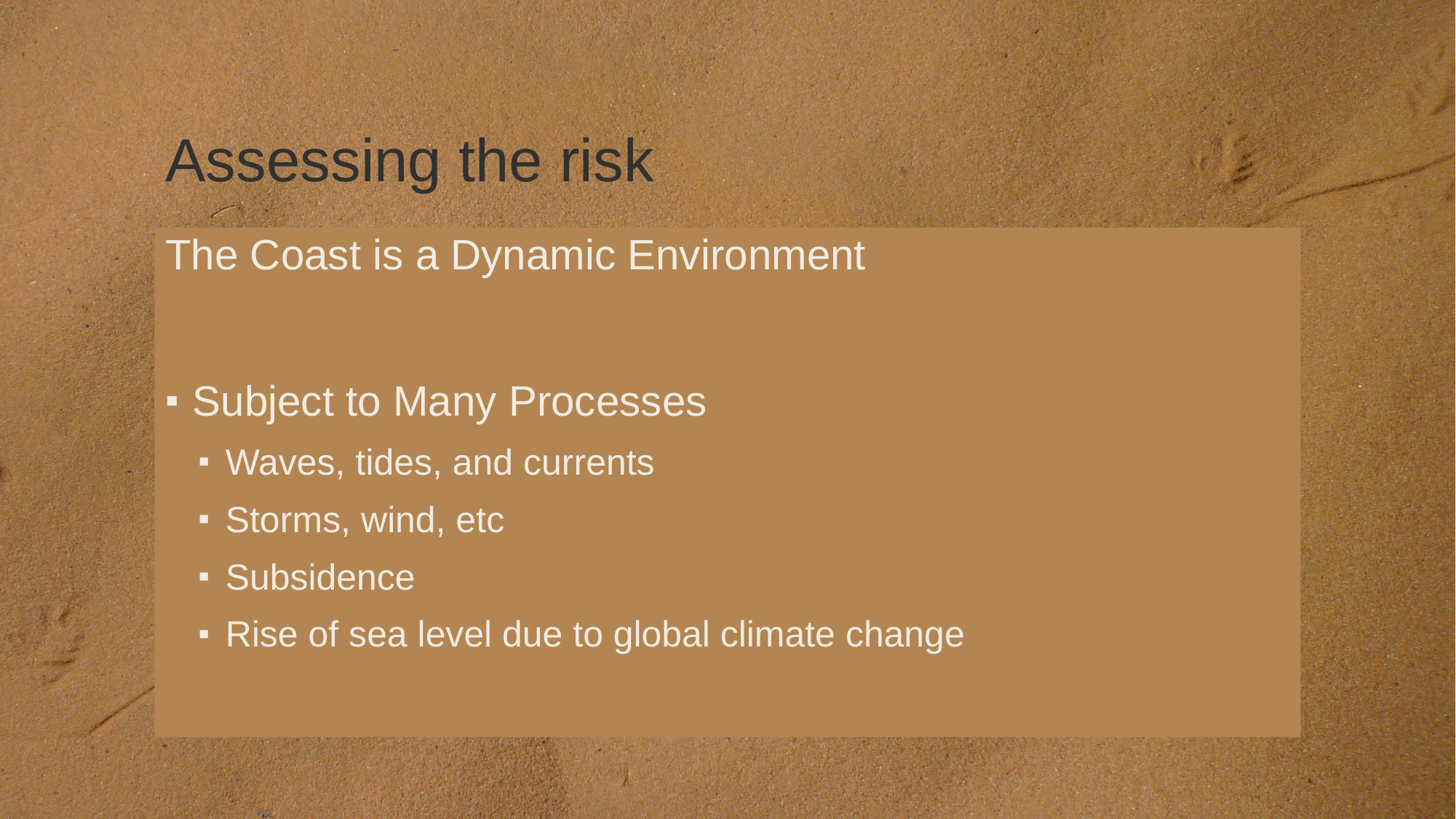

# Assessing the risk
The Coast is a Dynamic Environment

Subject to Many Processes
Waves, tides, and currents
Storms, wind, etc
Subsidence
Rise of sea level due to global climate change